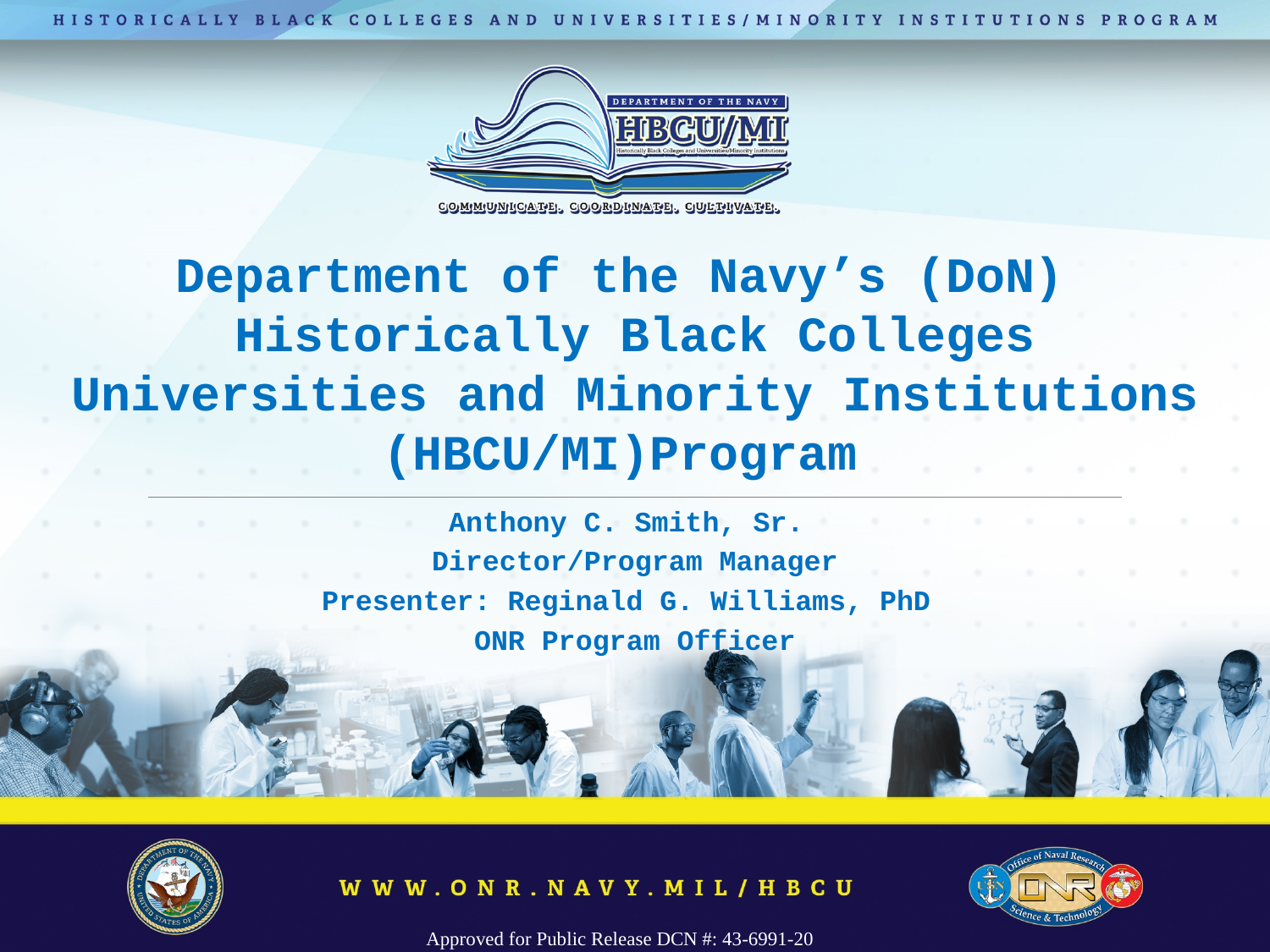

# Department of the Navy’s (DoN) Historically Black Colleges Universities and Minority Institutions (HBCU/MI)Program
Anthony C. Smith, Sr.
Director/Program Manager
Presenter: Reginald G. Williams, PhD
ONR Program Officer

Approved for Public Release DCN #: 43-6991-20